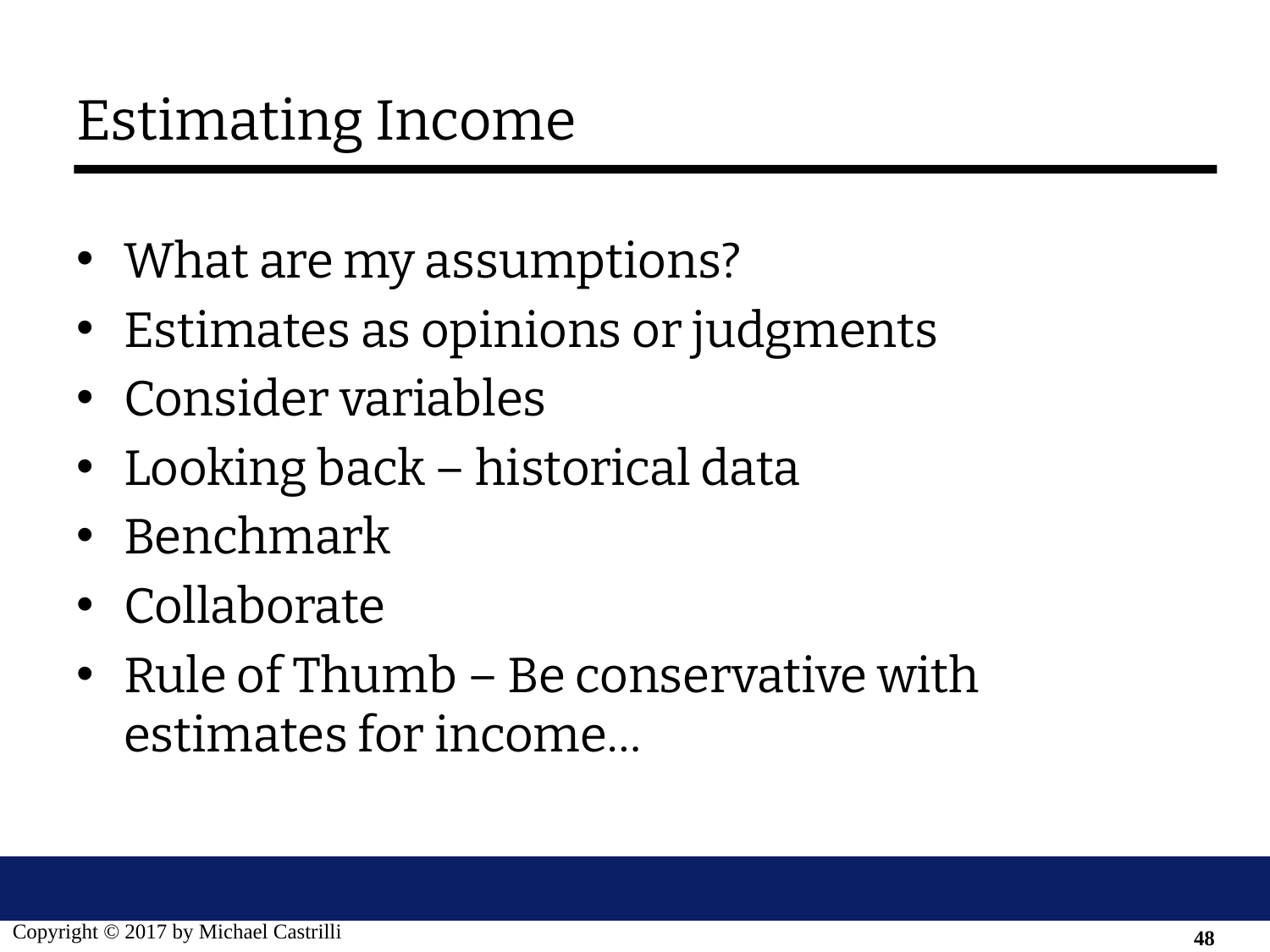

# Estimating Income
What are my assumptions?
Estimates as opinions or judgments
Consider variables
Looking back – historical data
Benchmark
Collaborate
Rule of Thumb – Be conservative with estimates for income…
48